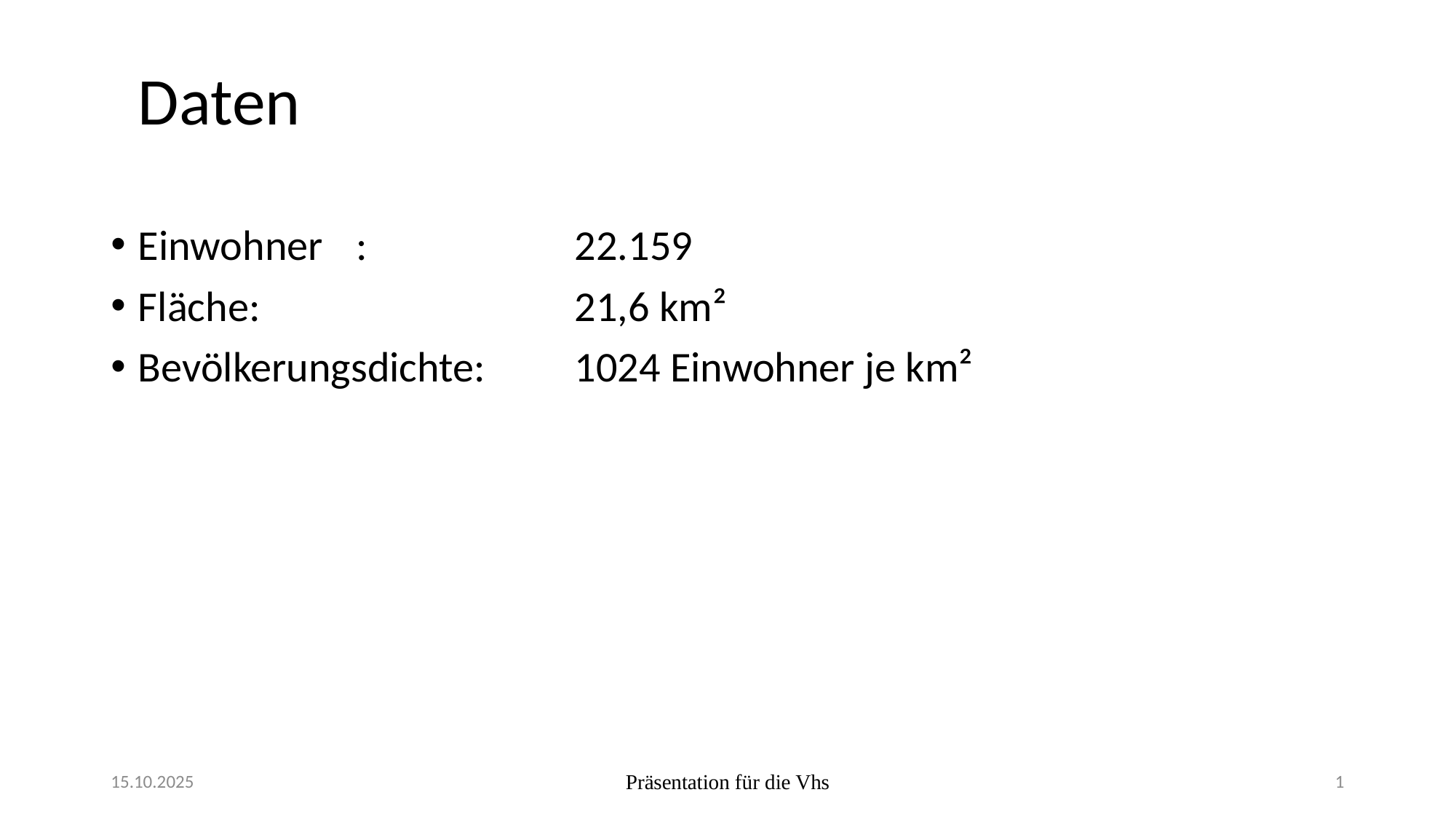

# Daten
Einwohner	:		22.159
Fläche:			21,6 km²
Bevölkerungsdichte:	1024 Einwohner je km²

15.10.2025
Präsentation für die Vhs
1